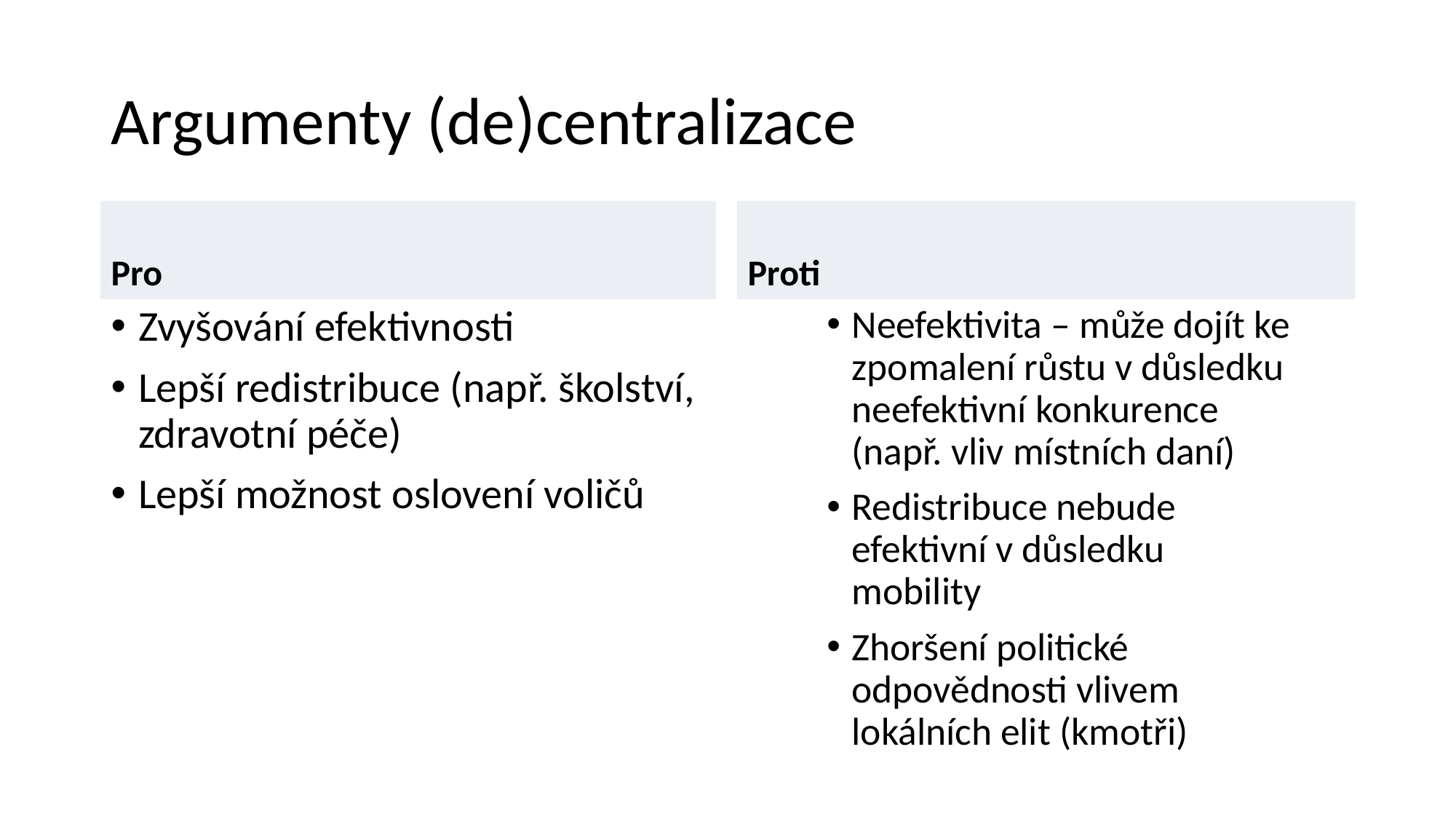

# Argumenty (de)centralizace
Pro
Proti
Zvyšování efektivnosti
Lepší redistribuce (např. školství, zdravotní péče)
Lepší možnost oslovení voličů
Neefektivita – může dojít ke zpomalení růstu v důsledku neefektivní konkurence (např. vliv místních daní)
Redistribuce nebude efektivní v důsledku mobility
Zhoršení politické odpovědnosti vlivem lokálních elit (kmotři)